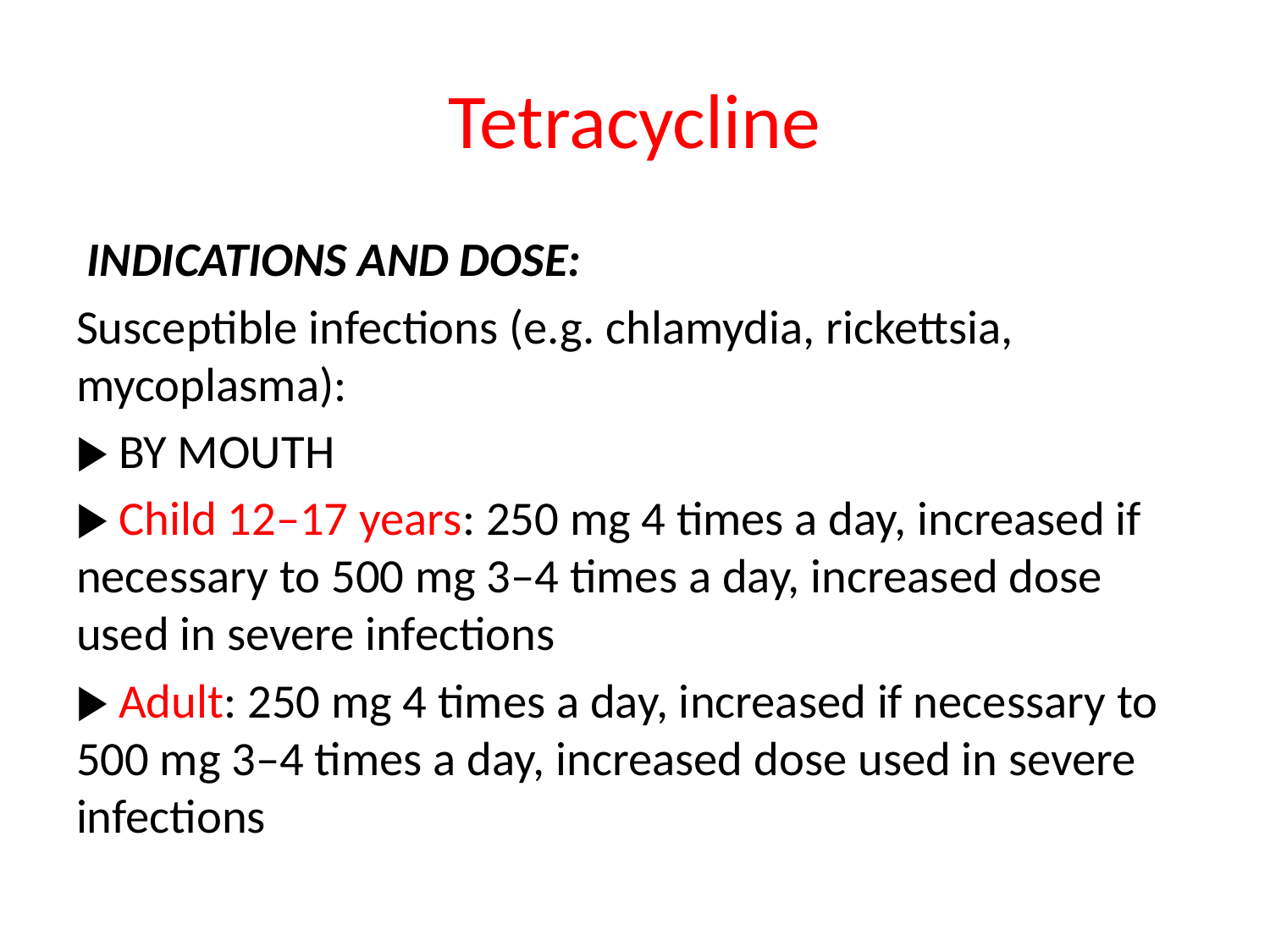

# Tetracycline
 INDICATIONS AND DOSE:
Susceptible infections (e.g. chlamydia, rickettsia, mycoplasma):
▶ BY MOUTH
▶ Child 12–17 years: 250 mg 4 times a day, increased if necessary to 500 mg 3–4 times a day, increased dose used in severe infections
▶ Adult: 250 mg 4 times a day, increased if necessary to 500 mg 3–4 times a day, increased dose used in severe infections